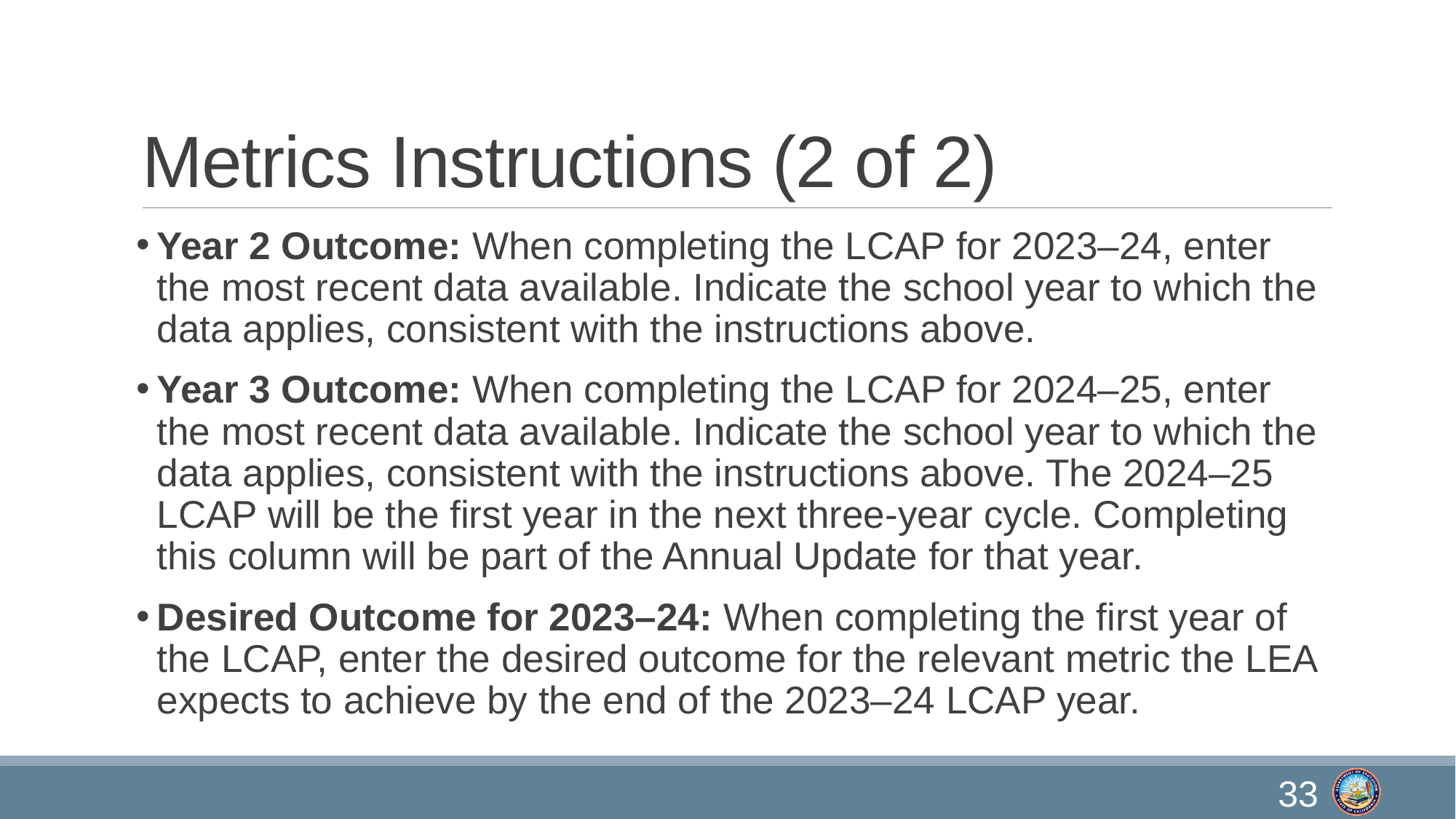

# Metrics Instructions (2 of 2)
Year 2 Outcome: When completing the LCAP for 2023–24, enter the most recent data available. Indicate the school year to which the data applies, consistent with the instructions above.
Year 3 Outcome: When completing the LCAP for 2024–25, enter the most recent data available. Indicate the school year to which the data applies, consistent with the instructions above. The 2024–25 LCAP will be the first year in the next three-year cycle. Completing this column will be part of the Annual Update for that year.
Desired Outcome for 2023–24: When completing the first year of the LCAP, enter the desired outcome for the relevant metric the LEA expects to achieve by the end of the 2023–24 LCAP year.
33